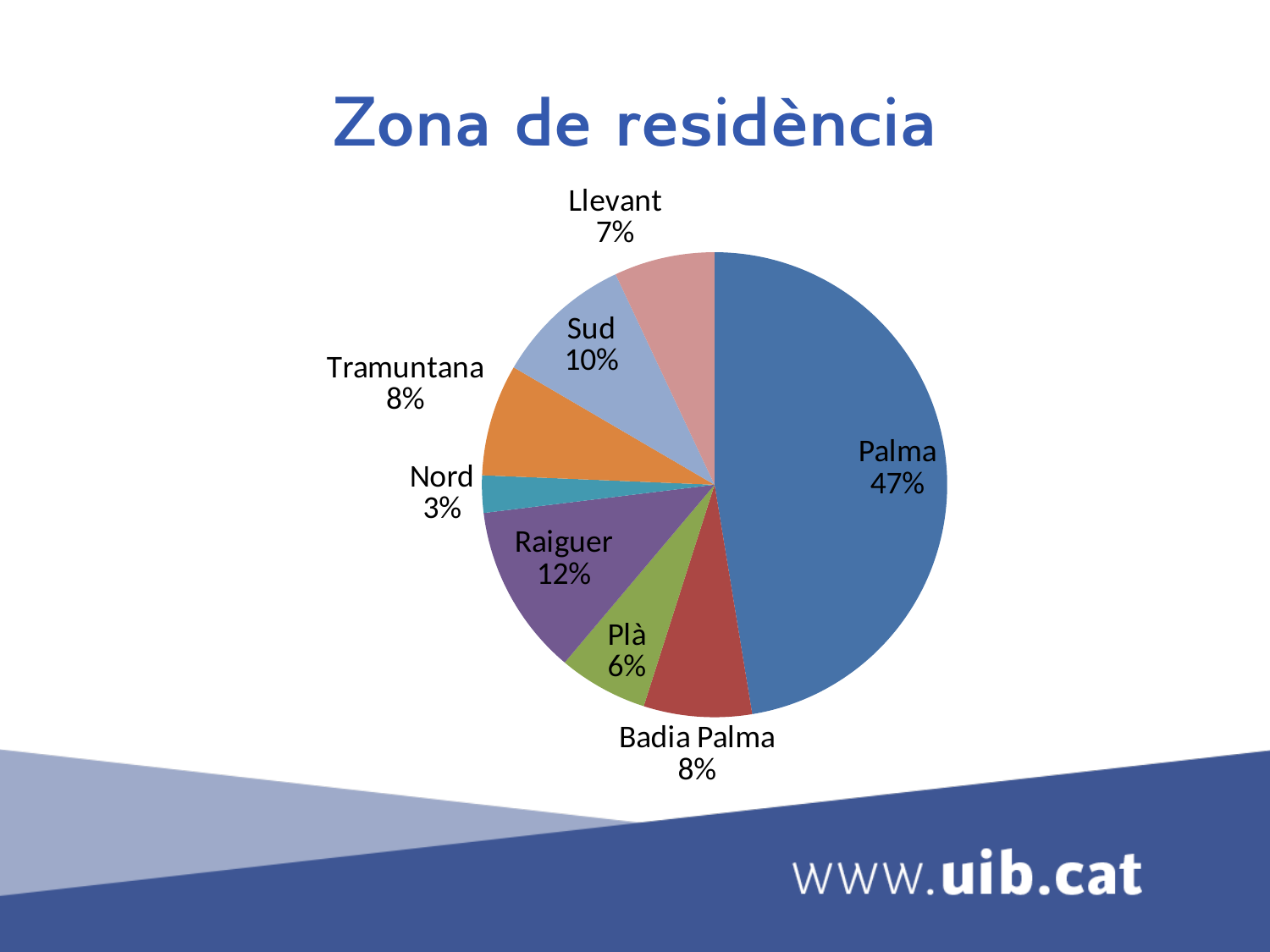

# Zona de residència

### Chart

| Category | Columna1 |
|---|---|
| Palma | 183.0 |
| Badia Palma | 29.0 |
| Plà | 24.0 |
| Raiguer | 46.0 |
| Nord | 10.0 |
| Tramuntana | 30.0 |
| Sud | 37.0 |
| Llevant | 27.0 |